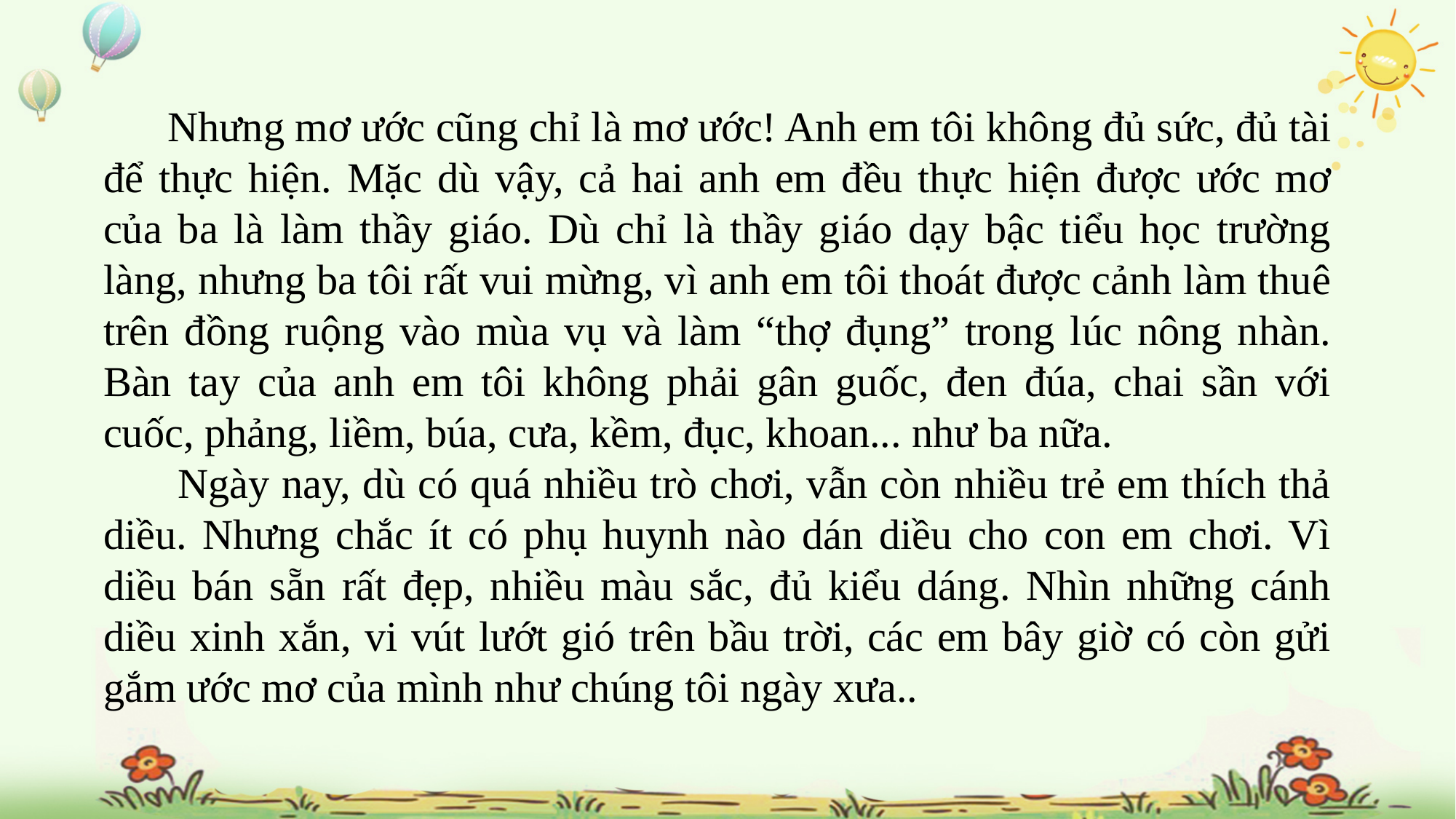

Nhưng mơ ước cũng chỉ là mơ ước! Anh em tôi không đủ sức, đủ tài để thực hiện. Mặc dù vậy, cả hai anh em đều thực hiện được ước mơ của ba là làm thầy giáo. Dù chỉ là thầy giáo dạy bậc tiểu học trường làng, nhưng ba tôi rất vui mừng, vì anh em tôi thoát được cảnh làm thuê trên đồng ruộng vào mùa vụ và làm “thợ đụng” trong lúc nông nhàn. Bàn tay của anh em tôi không phải gân guốc, đen đúa, chai sần với cuốc, phảng, liềm, búa, cưa, kềm, đục, khoan... như ba nữa.
      Ngày nay, dù có quá nhiều trò chơi, vẫn còn nhiều trẻ em thích thả diều. Nhưng chắc ít có phụ huynh nào dán diều cho con em chơi. Vì diều bán sẵn rất đẹp, nhiều màu sắc, đủ kiểu dáng. Nhìn những cánh diều xinh xắn, vi vút lướt gió trên bầu trời, các em bây giờ có còn gửi gắm ước mơ của mình như chúng tôi ngày xưa..